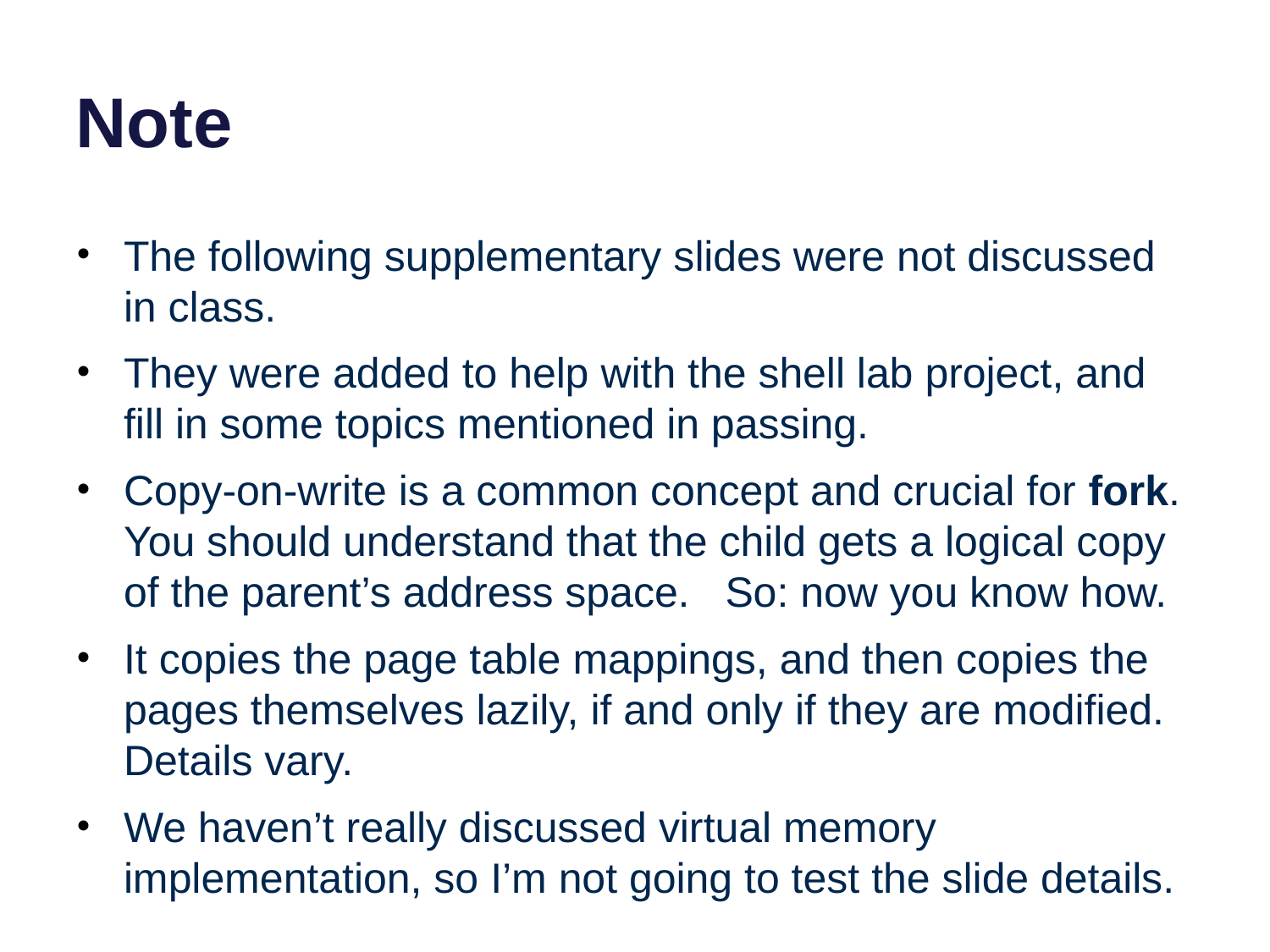

# Note
The following supplementary slides were not discussed in class.
They were added to help with the shell lab project, and fill in some topics mentioned in passing.
Copy-on-write is a common concept and crucial for fork.  You should understand that the child gets a logical copy of the parent’s address space.   So: now you know how.
It copies the page table mappings, and then copies the pages themselves lazily, if and only if they are modified.  Details vary.
We haven’t really discussed virtual memory implementation, so I’m not going to test the slide details.